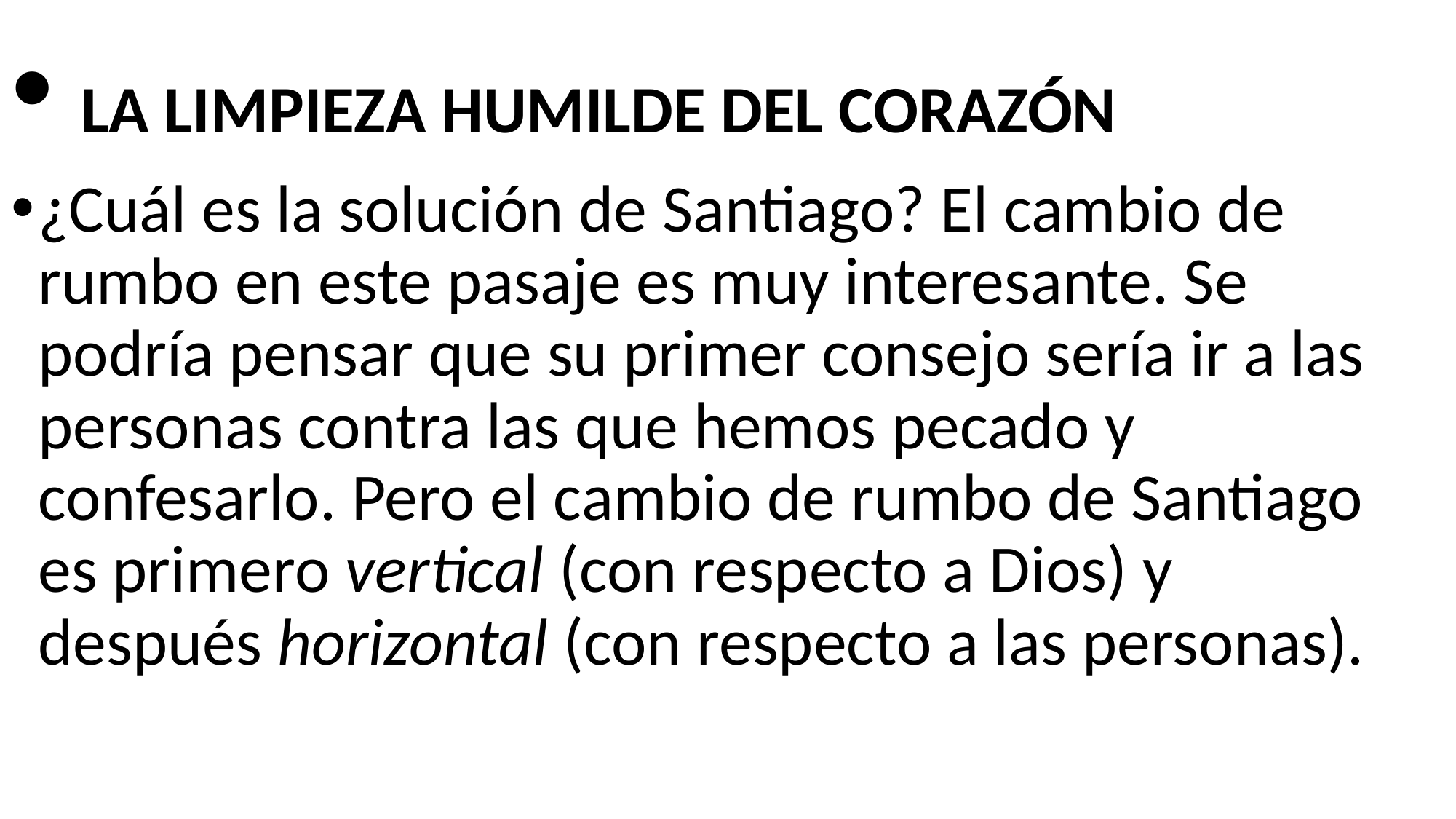

LA LIMPIEZA HUMILDE DEL CORAZÓN
¿Cuál es la solución de Santiago? El cambio de rumbo en este pasaje es muy interesante. Se podría pensar que su primer consejo sería ir a las personas contra las que hemos pecado y confesarlo. Pero el cambio de rumbo de Santiago es primero vertical (con respecto a Dios) y después horizontal (con respecto a las personas).